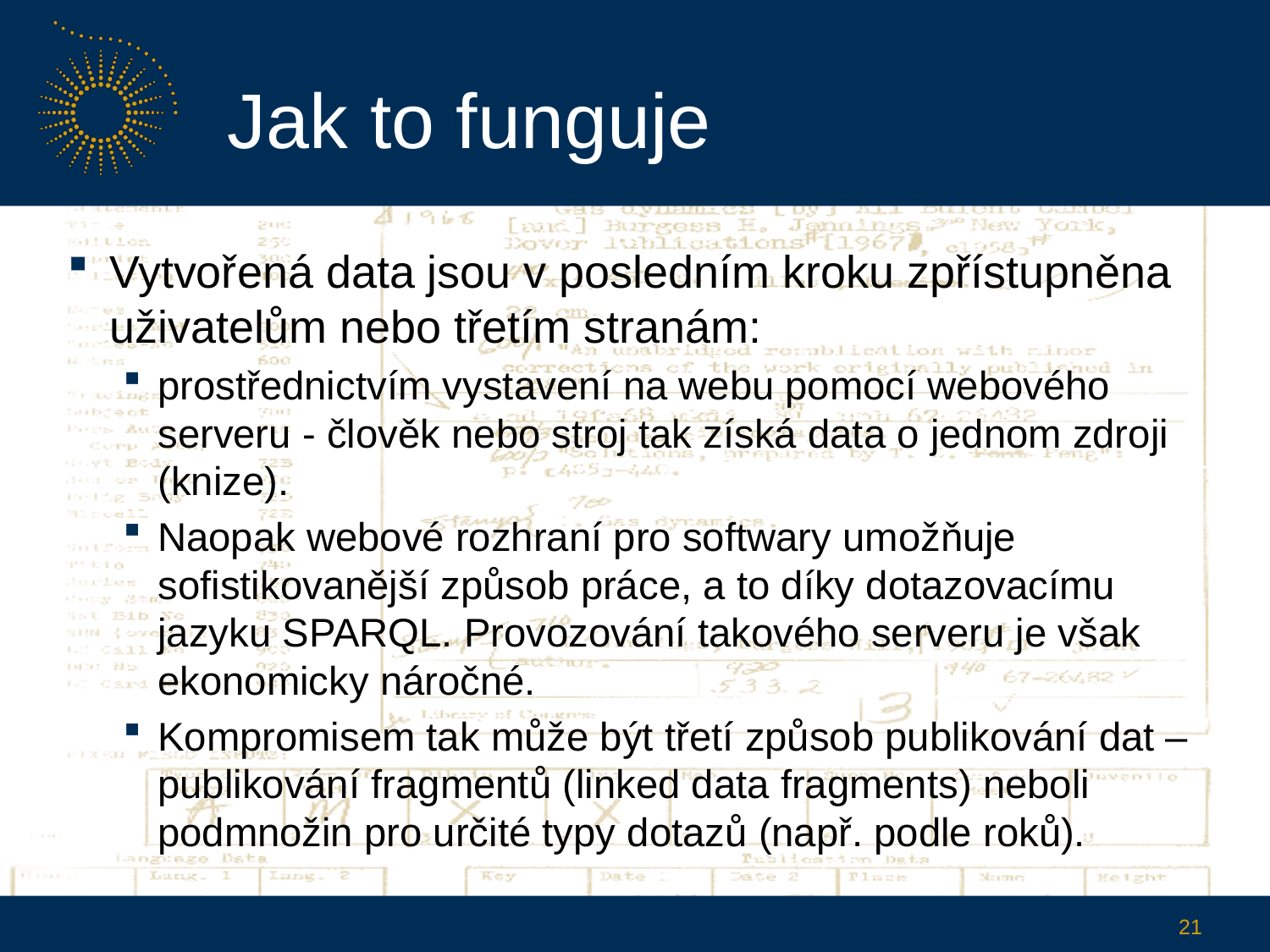

# Jak to funguje
Vytvořená data jsou v posledním kroku zpřístupněna uživatelům nebo třetím stranám:
prostřednictvím vystavení na webu pomocí webového serveru - člověk nebo stroj tak získá data o jednom zdroji (knize).
Naopak webové rozhraní pro softwary umožňuje sofistikovanější způsob práce, a to díky dotazovacímu jazyku SPARQL. Provozování takového serveru je však ekonomicky náročné.
Kompromisem tak může být třetí způsob publikování dat – publikování fragmentů (linked data fragments) neboli podmnožin pro určité typy dotazů (např. podle roků).
21